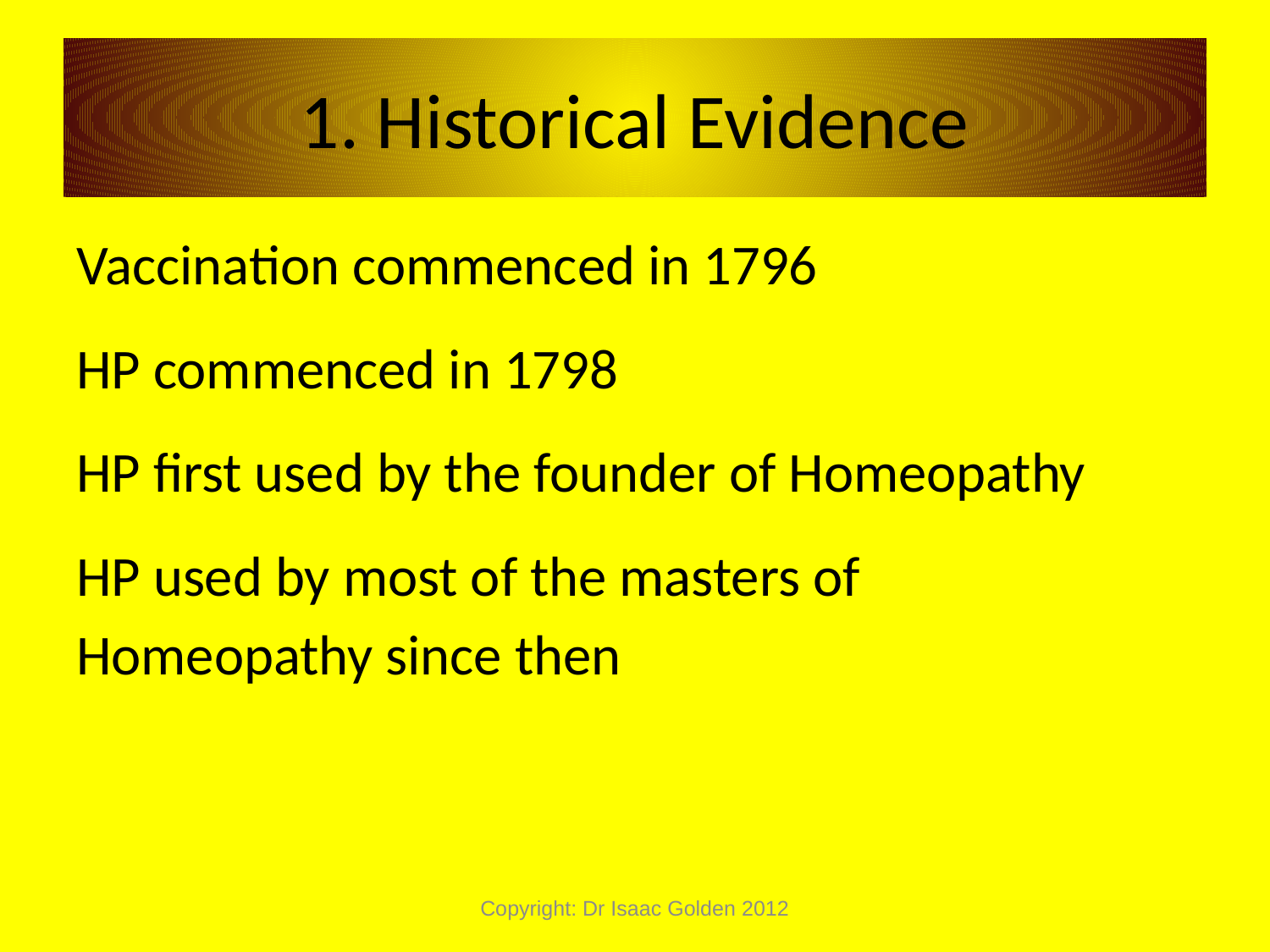

# 1. Historical Evidence
Vaccination commenced in 1796

HP commenced in 1798

HP first used by the founder of Homeopathy

HP used by most of the masters of
Homeopathy since then
Copyright: Dr Isaac Golden 2012